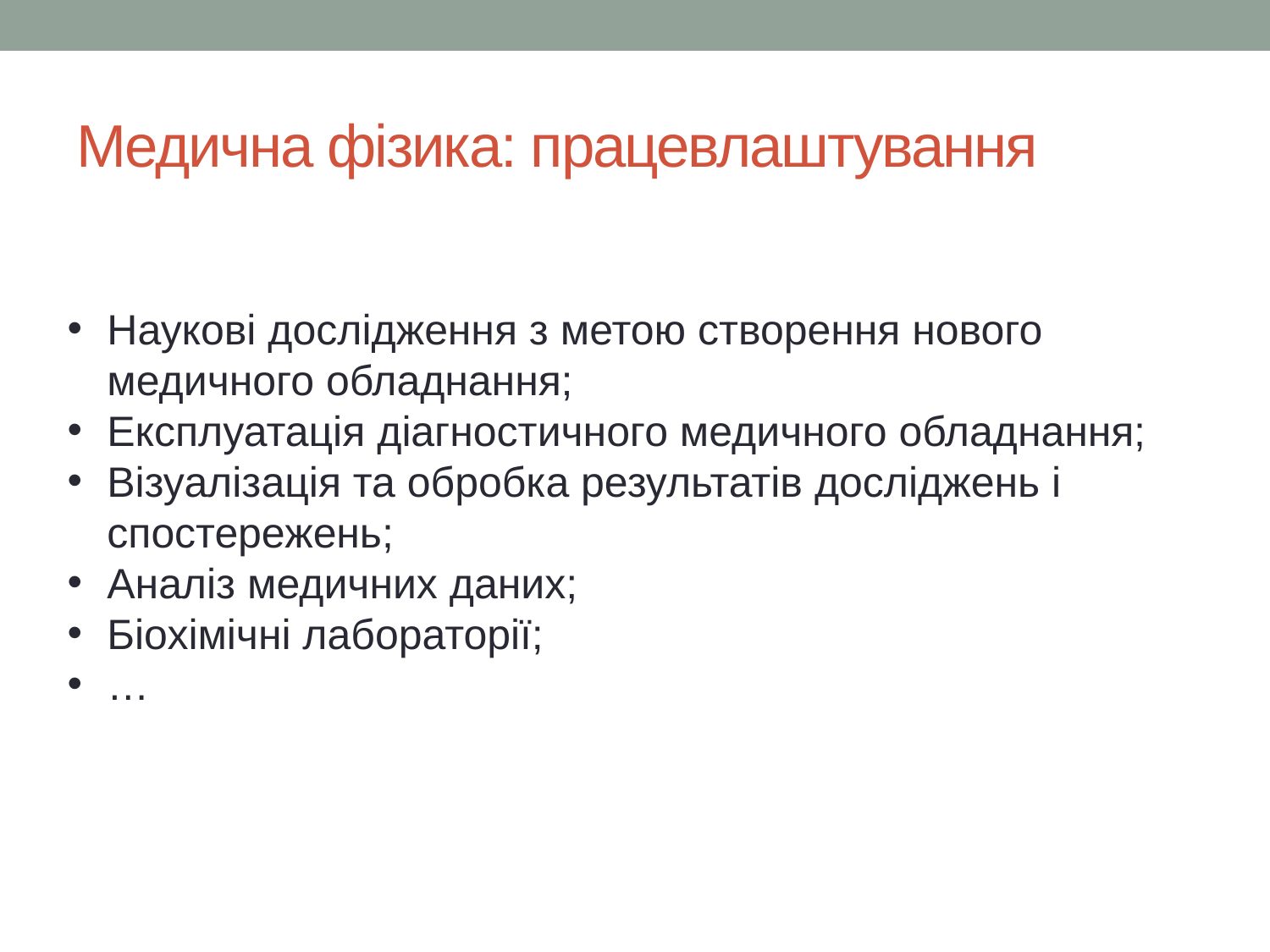

# Медична фізика: працевлаштування
Наукові дослідження з метою створення нового медичного обладнання;
Експлуатація діагностичного медичного обладнання;
Візуалізація та обробка результатів досліджень і спостережень;
Аналіз медичних даних;
Біохімічні лабораторії;
…